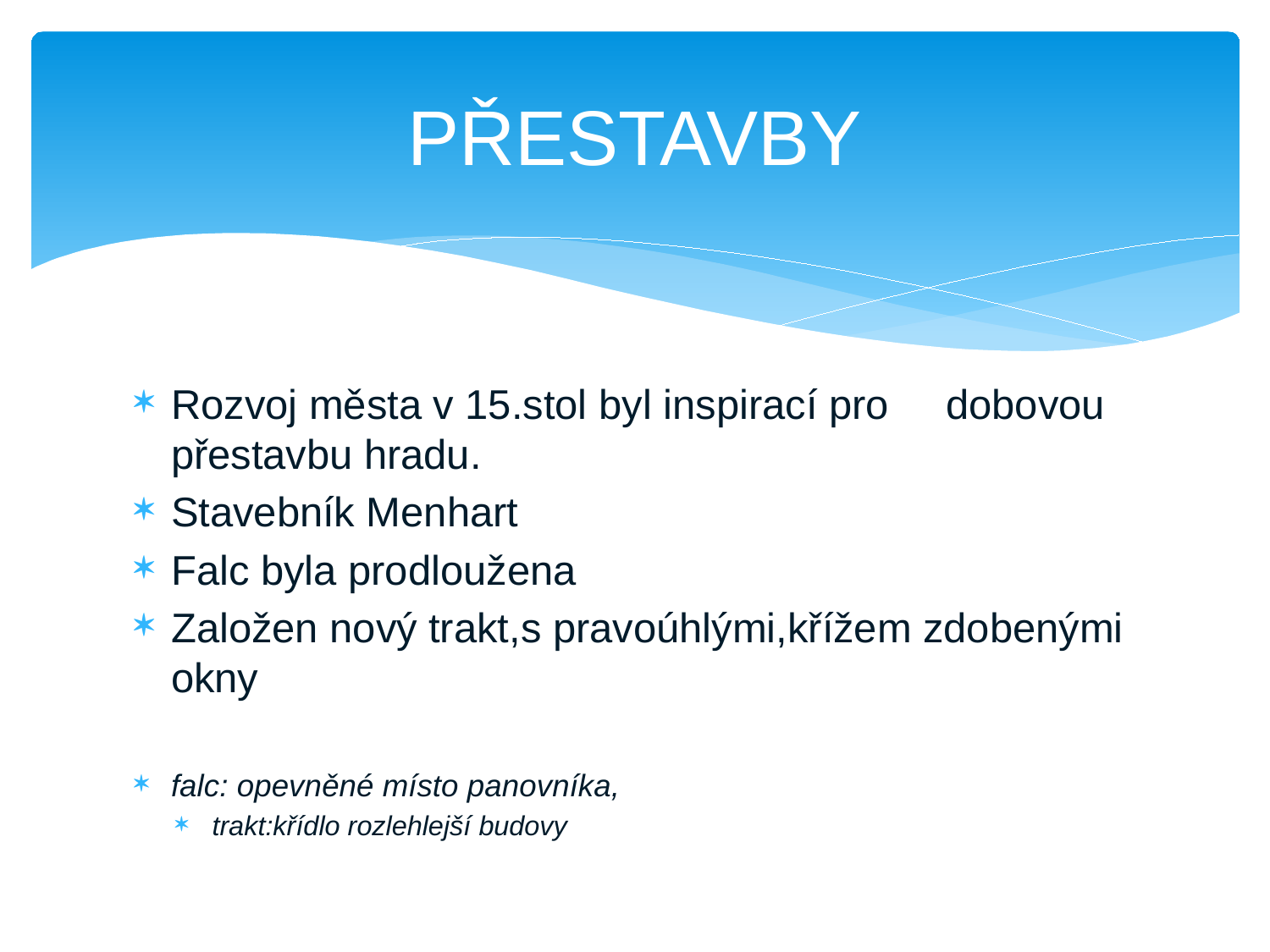

# PŘESTAVBY
Rozvoj města v 15.stol byl inspirací pro     dobovou přestavbu hradu.
Stavebník Menhart
Falc byla prodloužena
Založen nový trakt,s pravoúhlými,křížem zdobenými okny

falc: opevněné místo panovníka,
trakt:křídlo rozlehlejší budovy